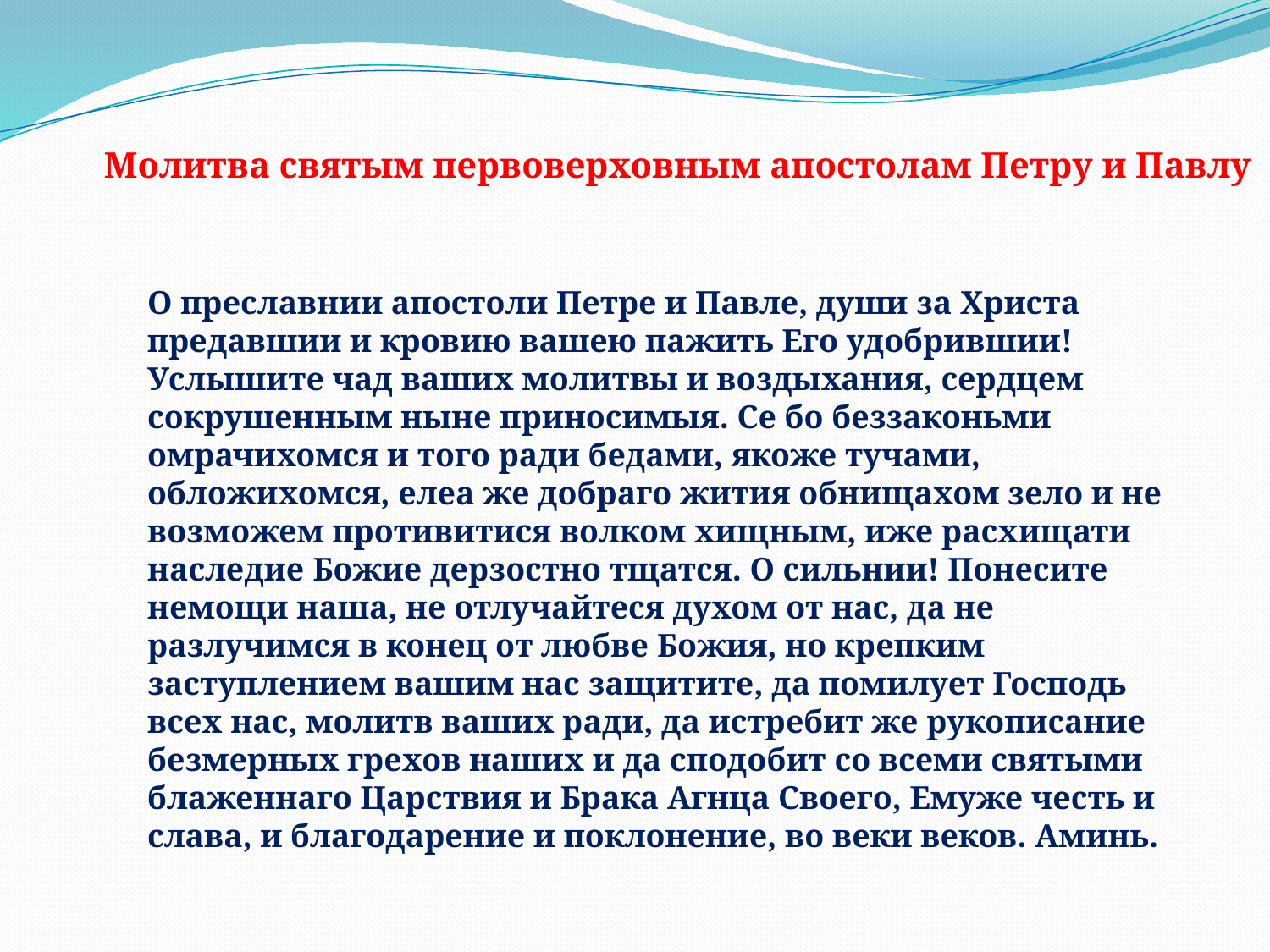

Молитва святым первоверховным апостолам Петру и Павлу
О преславнии апостоли Петре и Павле, души за Христа предавшии и кровию вашею пажить Его удобрившии! Услышите чад ваших молитвы и воздыхания, сердцем сокрушенным ныне приносимыя. Се бо беззаконьми омрачихомся и того ради бедами, якоже тучами, обложихомся, елеа же добраго жития обнищахом зело и не возможем противитися волком хищным, иже расхищати наследие Божие дерзостно тщатся. О сильнии! Понесите немощи наша, не отлучайтеся духом от нас, да не разлучимся в конец от любве Божия, но крепким заступлением вашим нас защитите, да помилует Господь всех нас, молитв ваших ради, да истребит же рукописание безмерных грехов наших и да сподобит со всеми святыми блаженнаго Царствия и Брака Агнца Своего, Емуже честь и слава, и благодарение и поклонение, во веки веков. Аминь.